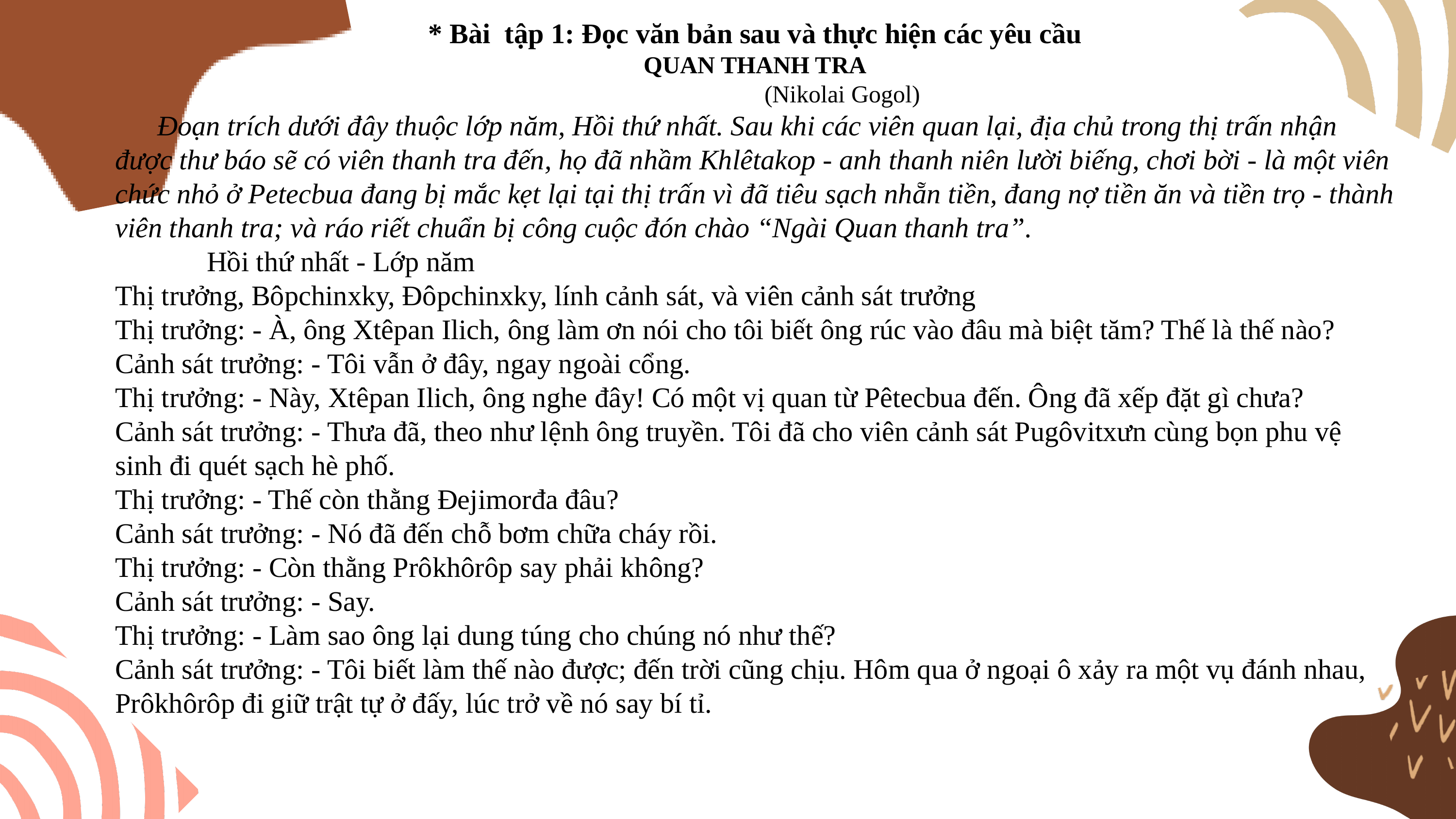

* Bài  tập 1: Đọc văn bản sau và thực hiện các yêu cầu
QUAN THANH TRA
                                                                                                           (Nikolai Gogol)
      Đoạn trích dưới đây thuộc lớp năm, Hồi thứ nhất. Sau khi các viên quan lại, địa chủ trong thị trấn nhận được thư báo sẽ có viên thanh tra đến, họ đã nhầm Khlêtakop - anh thanh niên lười biếng, chơi bời - là một viên chức nhỏ ở Petecbua đang bị mắc kẹt lại tại thị trấn vì đã tiêu sạch nhẵn tiền, đang nợ tiền ăn và tiền trọ - thành viên thanh tra; và ráo riết chuẩn bị công cuộc đón chào “Ngài Quan thanh tra”.
             Hồi thứ nhất - Lớp năm
Thị trưởng, Bôpchinxky, Đôpchinxky, lính cảnh sát, và viên cảnh sát trưởng
Thị trưởng: - À, ông Xtêpan Ilich, ông làm ơn nói cho tôi biết ông rúc vào đâu mà biệt tăm? Thế là thế nào?
Cảnh sát trưởng: - Tôi vẫn ở đây, ngay ngoài cổng.
Thị trưởng: - Này, Xtêpan Ilich, ông nghe đây! Có một vị quan từ Pêtecbua đến. Ông đã xếp đặt gì chưa?
Cảnh sát trưởng: - Thưa đã, theo như lệnh ông truyền. Tôi đã cho viên cảnh sát Pugôvitxưn cùng bọn phu vệ sinh đi quét sạch hè phố.
Thị trưởng: - Thế còn thằng Đejimorđa đâu?
Cảnh sát trưởng: - Nó đã đến chỗ bơm chữa cháy rồi.
Thị trưởng: - Còn thằng Prôkhôrôp say phải không?
Cảnh sát trưởng: - Say.
Thị trưởng: - Làm sao ông lại dung túng cho chúng nó như thế?
Cảnh sát trưởng: - Tôi biết làm thế nào được; đến trời cũng chịu. Hôm qua ở ngoại ô xảy ra một vụ đánh nhau, Prôkhôrôp đi giữ trật tự ở đấy, lúc trở về nó say bí tỉ.